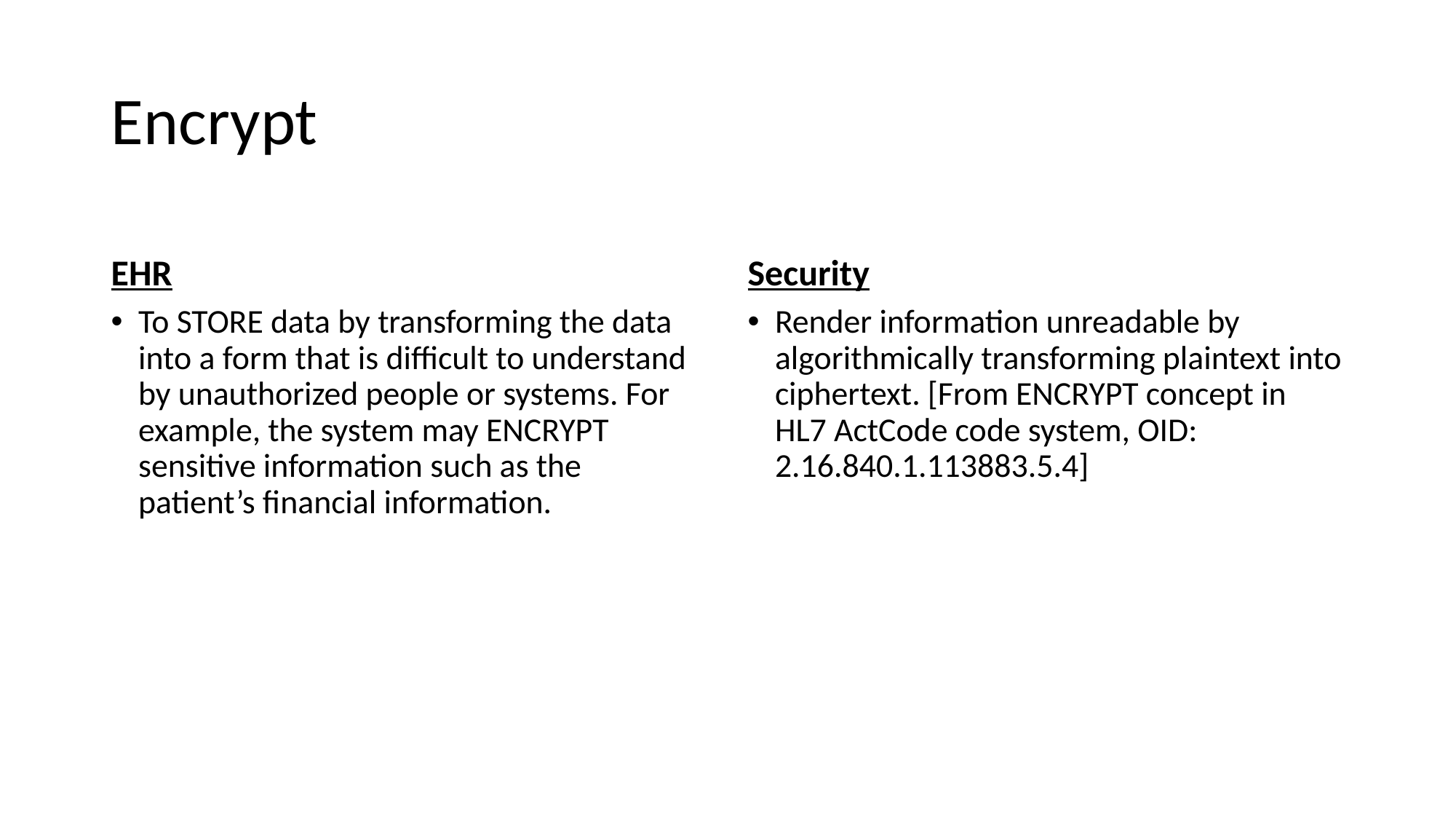

# Encrypt
EHR
Security
To STORE data by transforming the data into a form that is difficult to understand by unauthorized people or systems. For example, the system may ENCRYPT sensitive information such as the patient’s financial information.
Render information unreadable by algorithmically transforming plaintext into ciphertext. [From ENCRYPT concept in HL7 ActCode code system, OID: 2.16.840.1.113883.5.4]